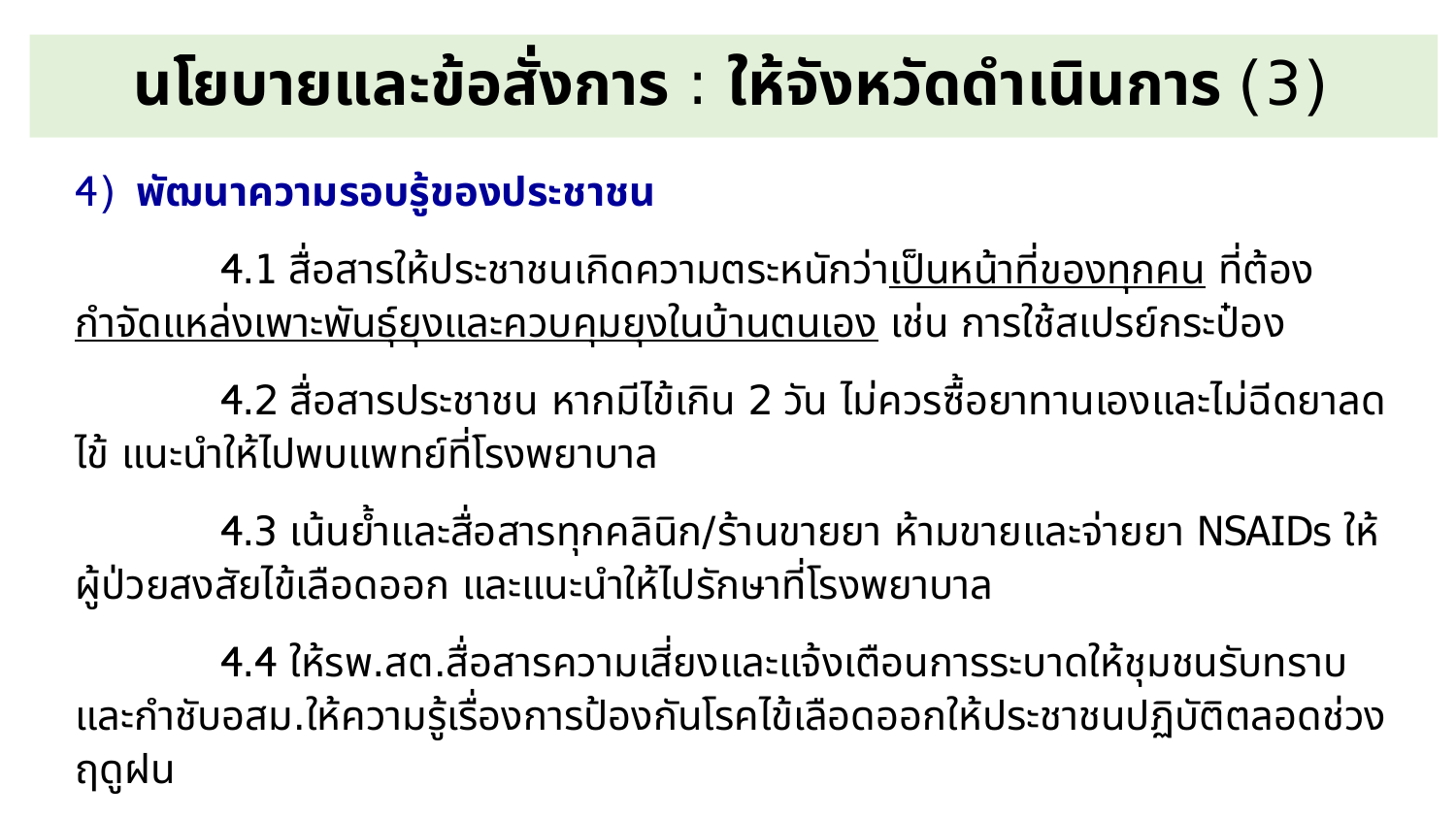

# นโยบายและข้อสั่งการ : ให้จังหวัดดำเนินการ (3)
พัฒนาความรอบรู้ของประชาชน
	4.1 สื่อสารให้ประชาชนเกิดความตระหนักว่าเป็นหน้าที่ของทุกคน ที่ต้องกำจัดแหล่งเพาะพันธุ์ยุงและควบคุมยุงในบ้านตนเอง เช่น การใช้สเปรย์กระป๋อง
	4.2 สื่อสารประชาชน หากมีไข้เกิน 2 วัน ไม่ควรซื้อยาทานเองและไม่ฉีดยาลดไข้ แนะนำให้ไปพบแพทย์ที่โรงพยาบาล
	4.3 เน้นย้ำและสื่อสารทุกคลินิก/ร้านขายยา ห้ามขายและจ่ายยา NSAIDs ให้ผู้ป่วยสงสัยไข้เลือดออก และแนะนำให้ไปรักษาที่โรงพยาบาล
	4.4 ให้รพ.สต.สื่อสารความเสี่ยงและแจ้งเตือนการระบาดให้ชุมชนรับทราบ และกำชับอสม.ให้ความรู้เรื่องการป้องกันโรคไข้เลือดออกให้ประชาชนปฏิบัติตลอดช่วงฤดูฝน